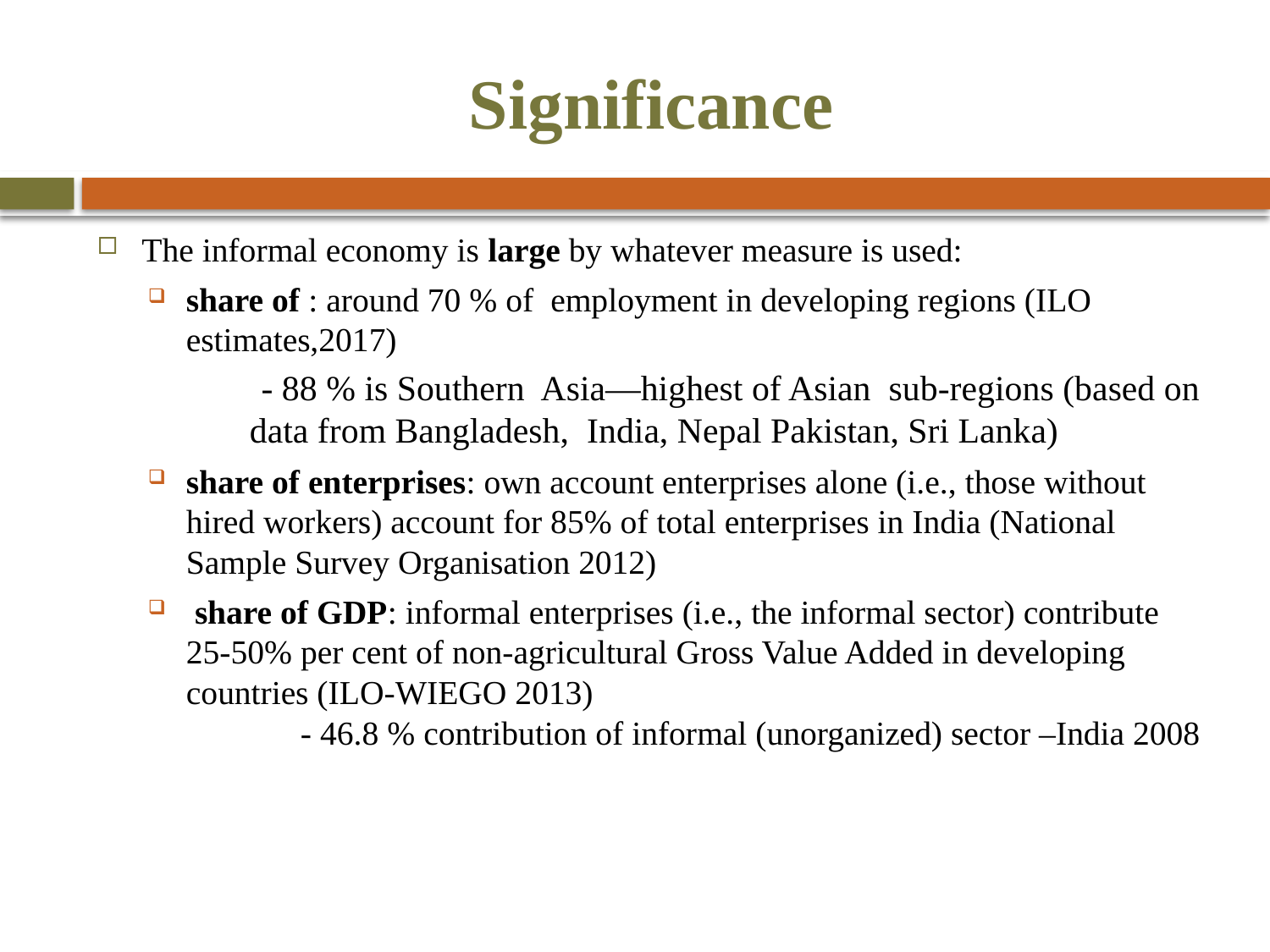

# Significance
The informal economy is large by whatever measure is used:
share of : around 70 % of  employment in developing regions (ILO estimates,2017)
  - 88 % is Southern  Asia—highest of Asian  sub-regions (based on data from Bangladesh,  India, Nepal Pakistan, Sri Lanka)
share of enterprises: own account enterprises alone (i.e., those without hired workers) account for 85% of total enterprises in India (National Sample Survey Organisation 2012)
 share of GDP: informal enterprises (i.e., the informal sector) contribute 25-50% per cent of non-agricultural Gross Value Added in developing countries (ILO-WIEGO 2013)
         - 46.8 % contribution of informal (unorganized) sector –India 2008